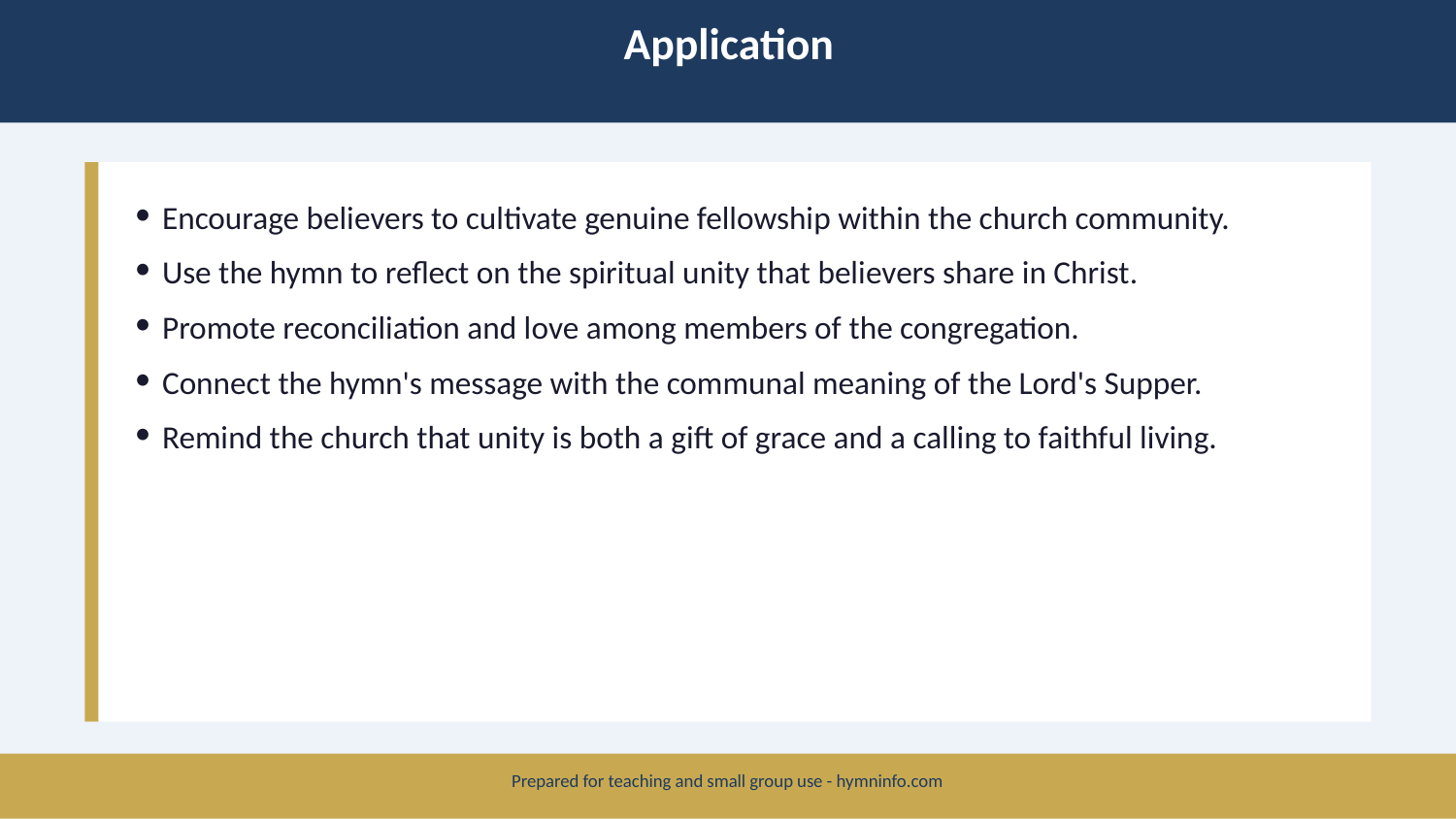

Application

Encourage believers to cultivate genuine fellowship within the church community.
Use the hymn to reflect on the spiritual unity that believers share in Christ.
Promote reconciliation and love among members of the congregation.
Connect the hymn's message with the communal meaning of the Lord's Supper.
Remind the church that unity is both a gift of grace and a calling to faithful living.

Prepared for teaching and small group use - hymninfo.com